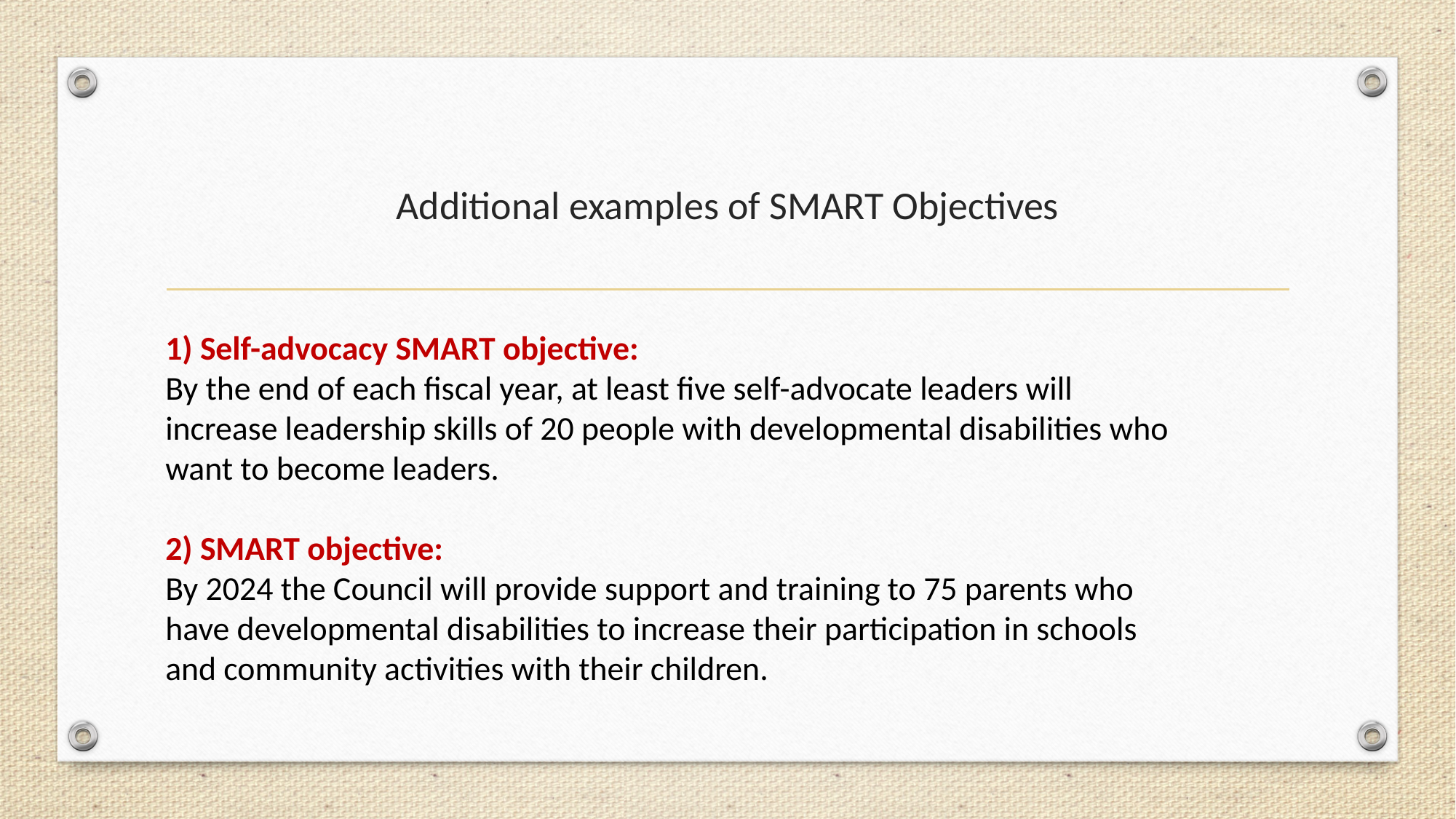

# Additional examples of SMART Objectives
1) Self-advocacy SMART objective:
By the end of each fiscal year, at least five self-advocate leaders will increase leadership skills of 20 people with developmental disabilities who want to become leaders.

2) SMART objective:
By 2024 the Council will provide support and training to 75 parents who have developmental disabilities to increase their participation in schools and community activities with their children.